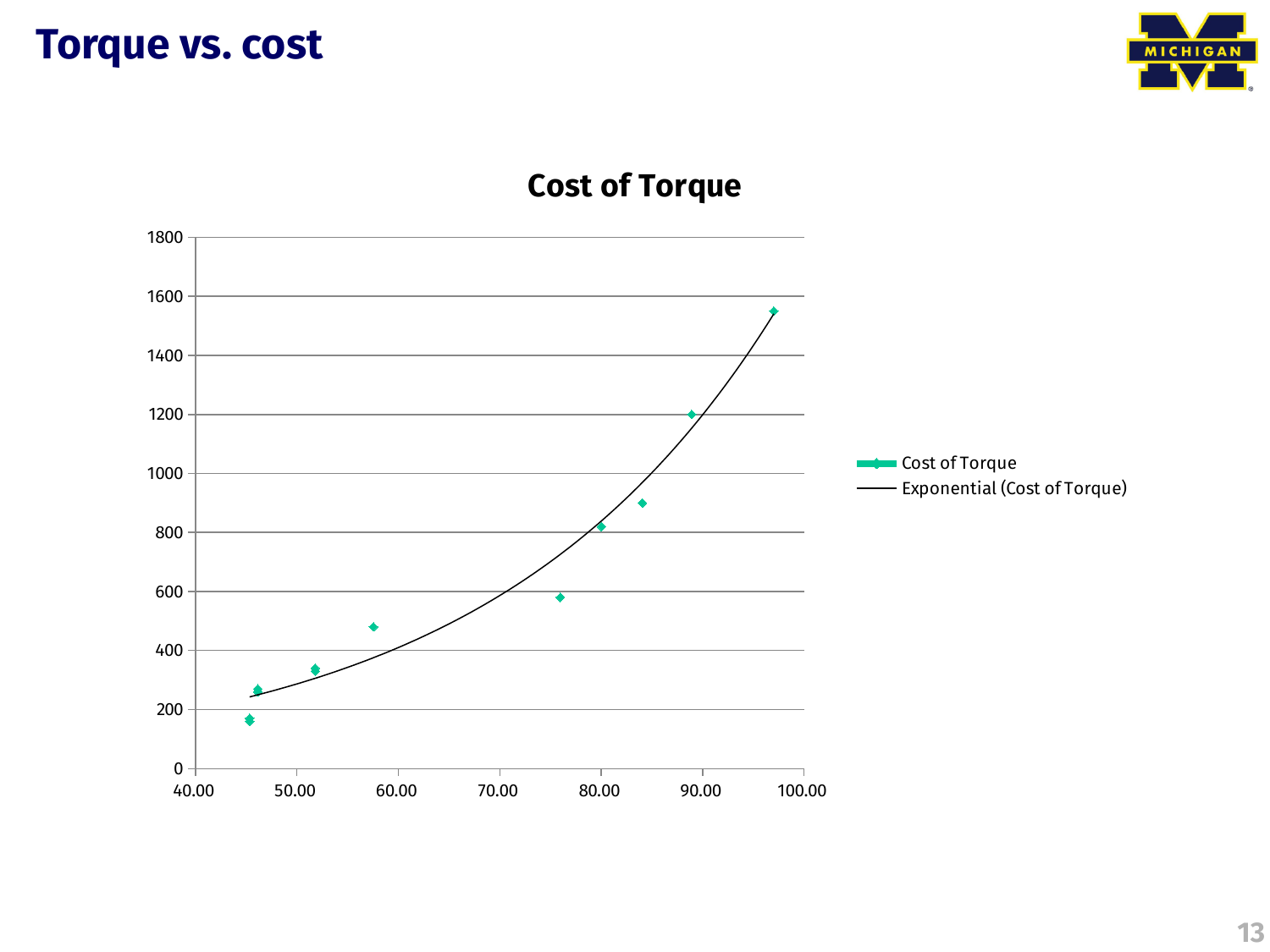

# Torque vs. cost

### Chart:

| Category |  |
|---|---|
13